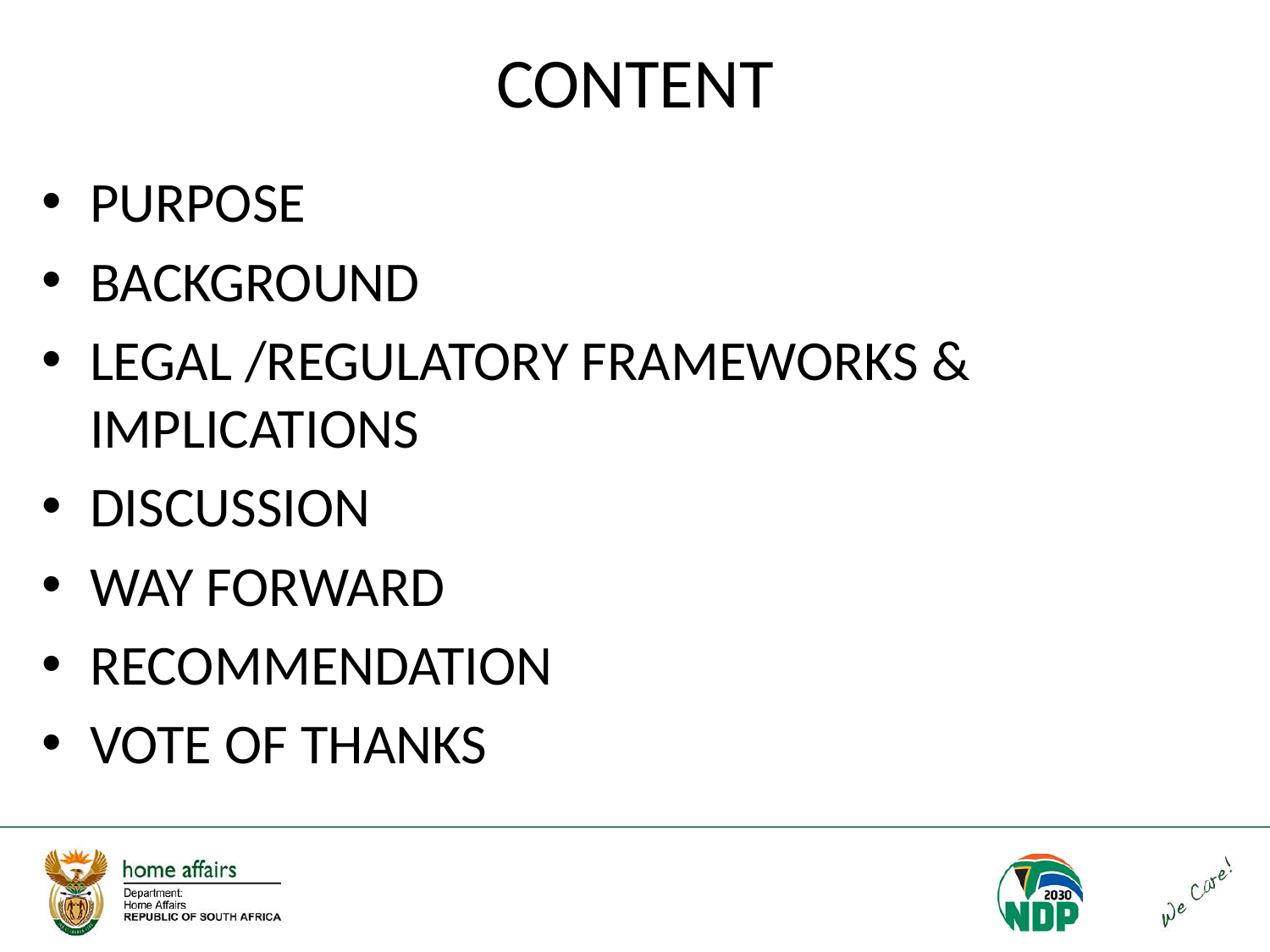

# CONTENT
PURPOSE
BACKGROUND
LEGAL /REGULATORY FRAMEWORKS & IMPLICATIONS
DISCUSSION
WAY FORWARD
RECOMMENDATION
VOTE OF THANKS